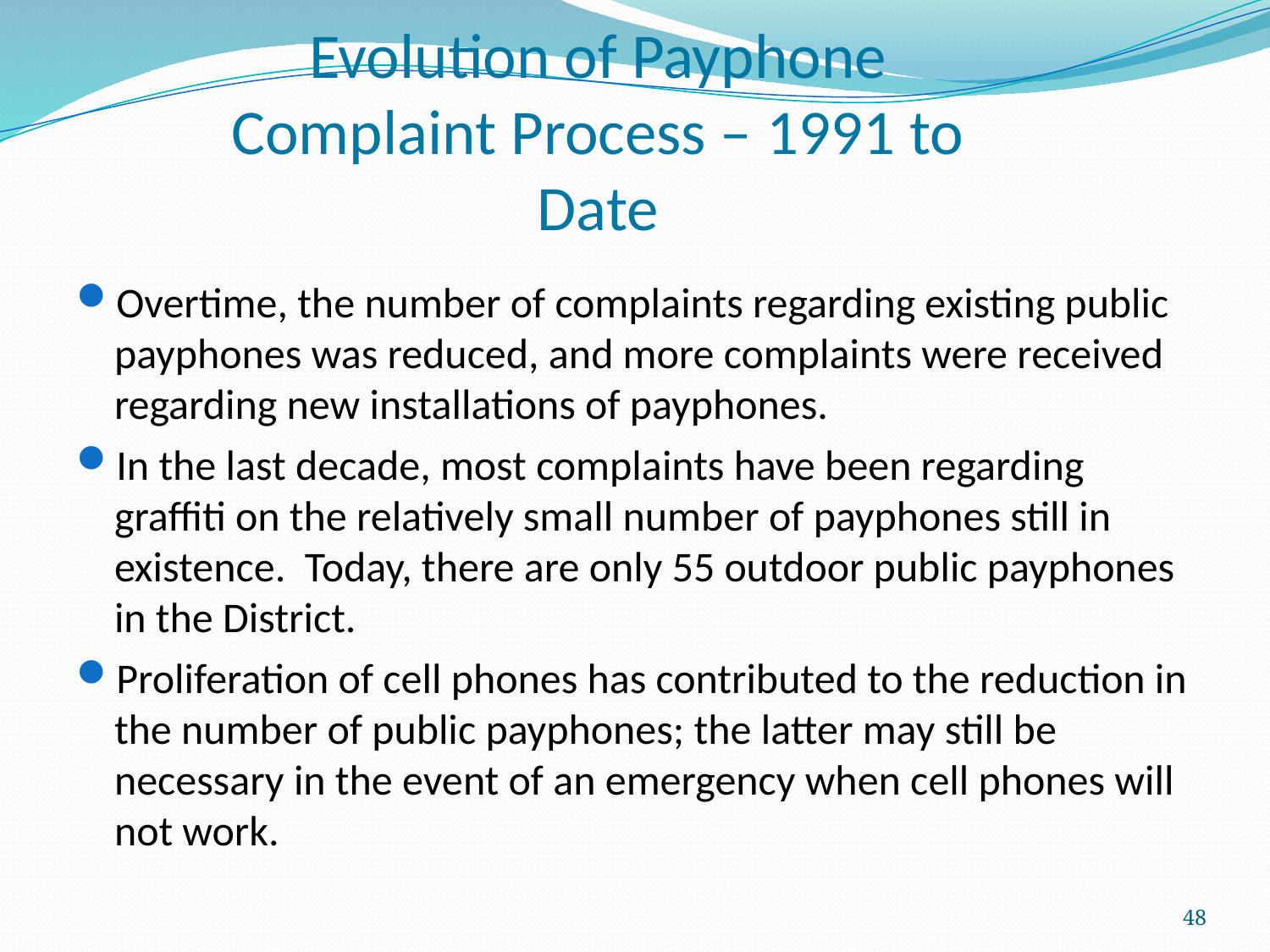

# Evolution of Payphone Complaint Process – 1991 to Date
Overtime, the number of complaints regarding existing public payphones was reduced, and more complaints were received regarding new installations of payphones.
In the last decade, most complaints have been regarding graffiti on the relatively small number of payphones still in existence.  Today, there are only 55 outdoor public payphones in the District.
Proliferation of cell phones has contributed to the reduction in the number of public payphones; the latter may still be necessary in the event of an emergency when cell phones will not work.

48